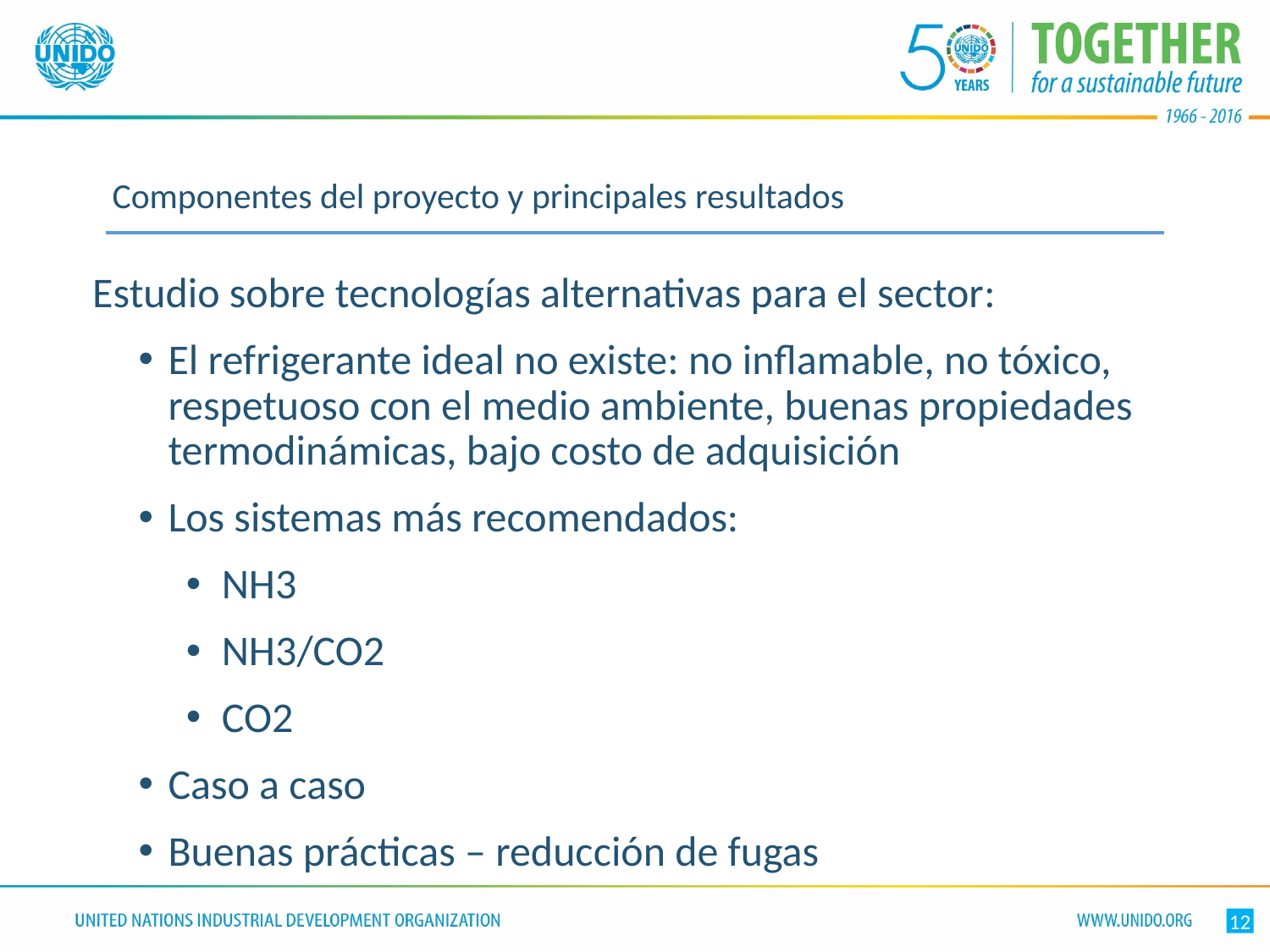

Componentes del proyecto y principales resultados
Estudio sobre tecnologías alternativas para el sector:
El refrigerante ideal no existe: no inflamable, no tóxico, respetuoso con el medio ambiente, buenas propiedades termodinámicas, bajo costo de adquisición
Los sistemas más recomendados:
NH3
NH3/CO2
CO2
Caso a caso
Buenas prácticas – reducción de fugas
12